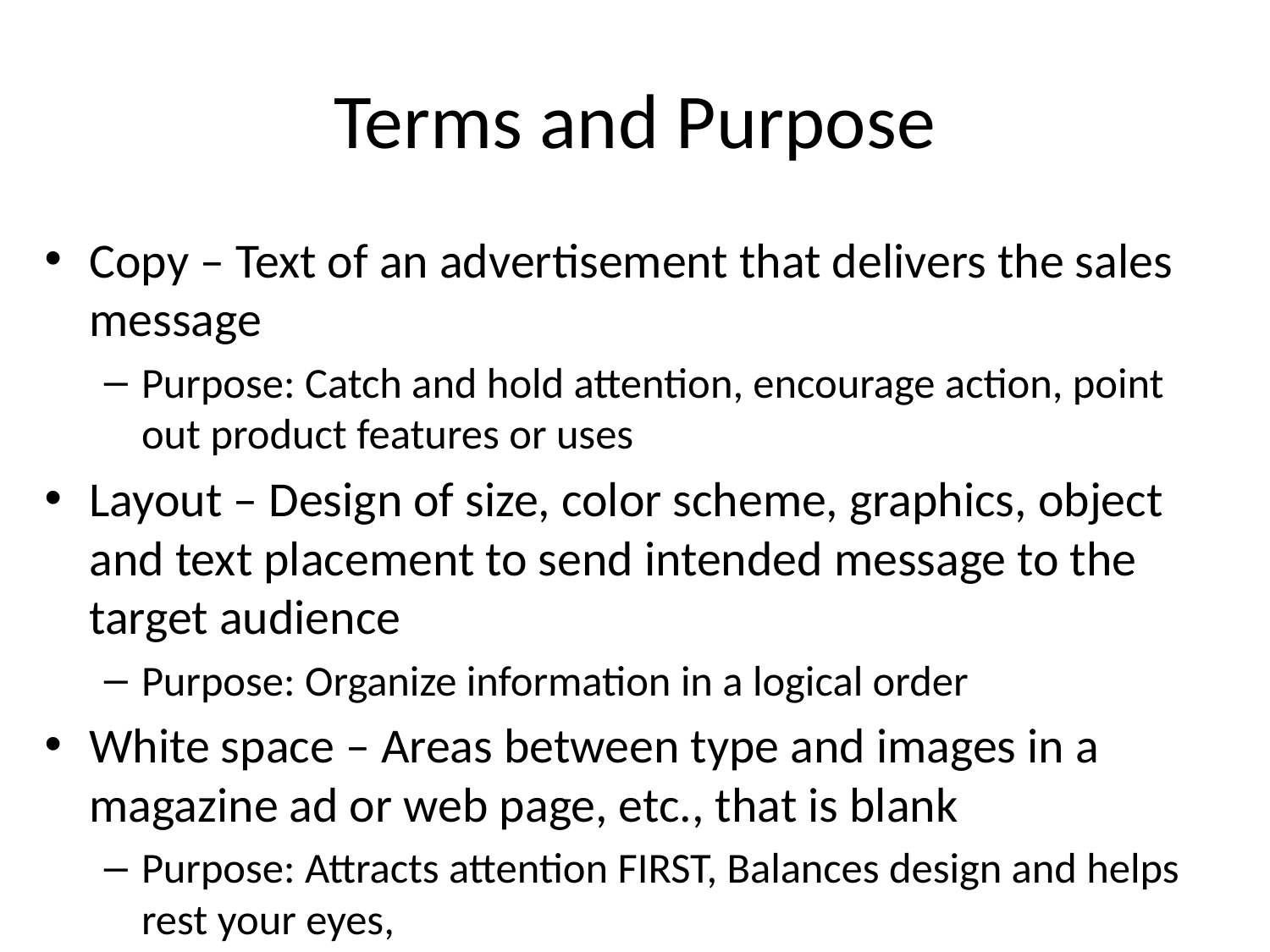

# Terms and Purpose
Copy – Text of an advertisement that delivers the sales message
Purpose: Catch and hold attention, encourage action, point out product features or uses
Layout – Design of size, color scheme, graphics, object and text placement to send intended message to the target audience
Purpose: Organize information in a logical order
White space – Areas between type and images in a magazine ad or web page, etc., that is blank
Purpose: Attracts attention FIRST, Balances design and helps rest your eyes,